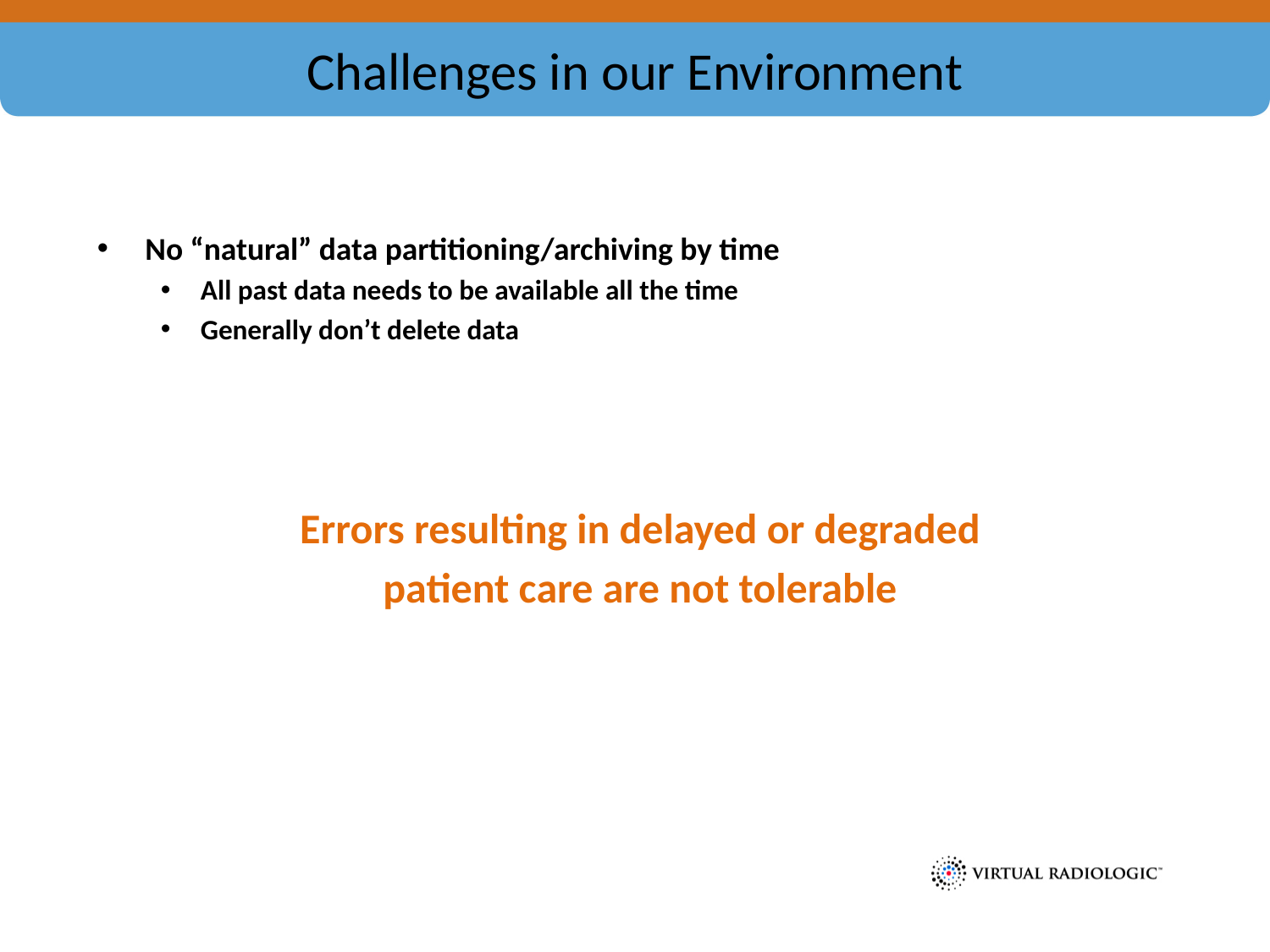

# Challenges in our Environment
No “natural” data partitioning/archiving by time
All past data needs to be available all the time
Generally don’t delete data

Errors resulting in delayed or degraded
patient care are not tolerable